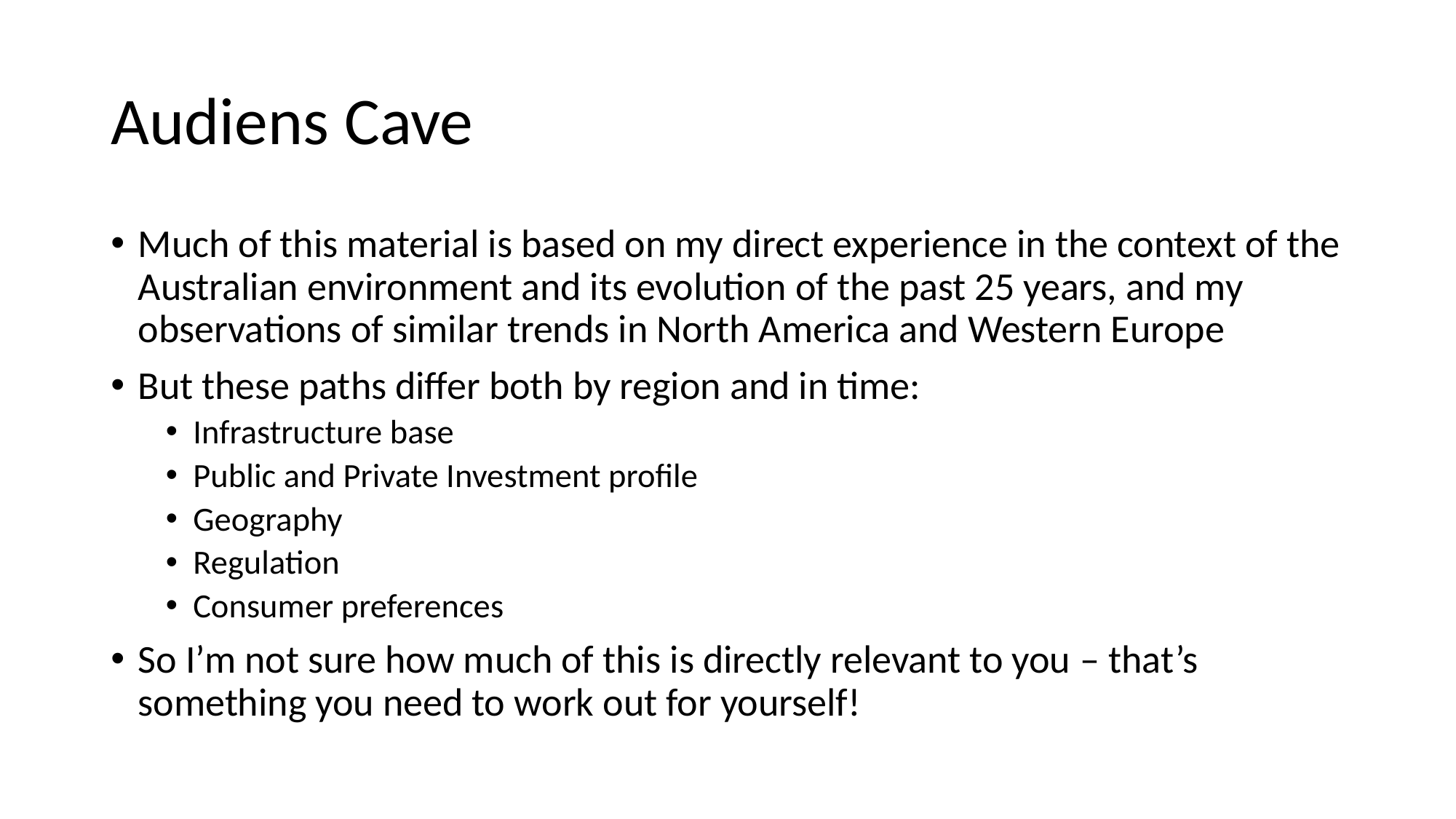

# Audiens Cave
Much of this material is based on my direct experience in the context of the Australian environment and its evolution of the past 25 years, and my observations of similar trends in North America and Western Europe
But these paths differ both by region and in time:
Infrastructure base
Public and Private Investment profile
Geography
Regulation
Consumer preferences
So I’m not sure how much of this is directly relevant to you – that’s something you need to work out for yourself!